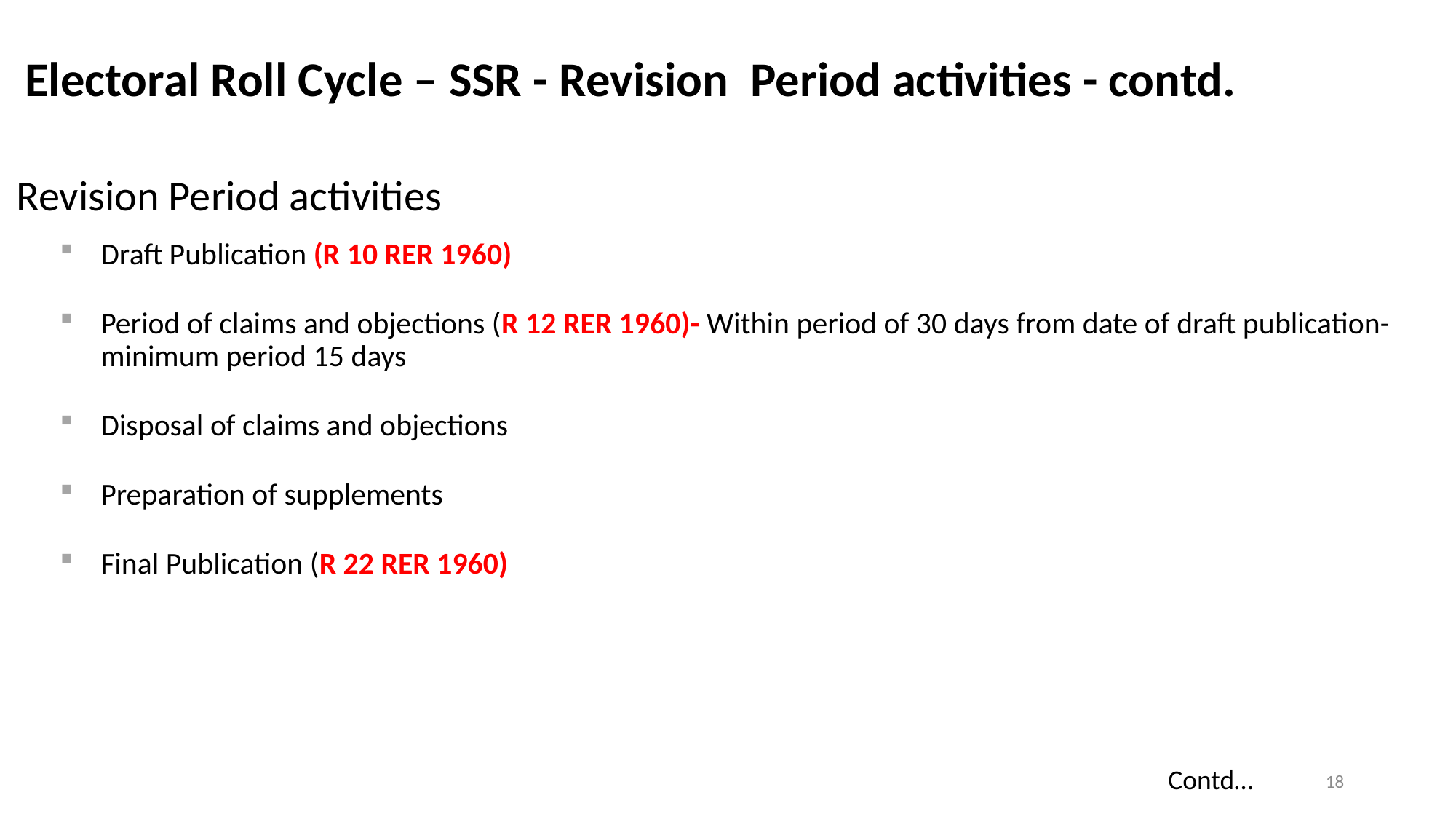

Electoral Roll Cycle – SSR - Revision  Period activities - contd.

Revision Period activities
Draft Publication (R 10 RER 1960)
Period of claims and objections (R 12 RER 1960)- Within period of 30 days from date of draft publication- minimum period 15 days
Disposal of claims and objections
Preparation of supplements
Final Publication (R 22 RER 1960)

Contd…
18